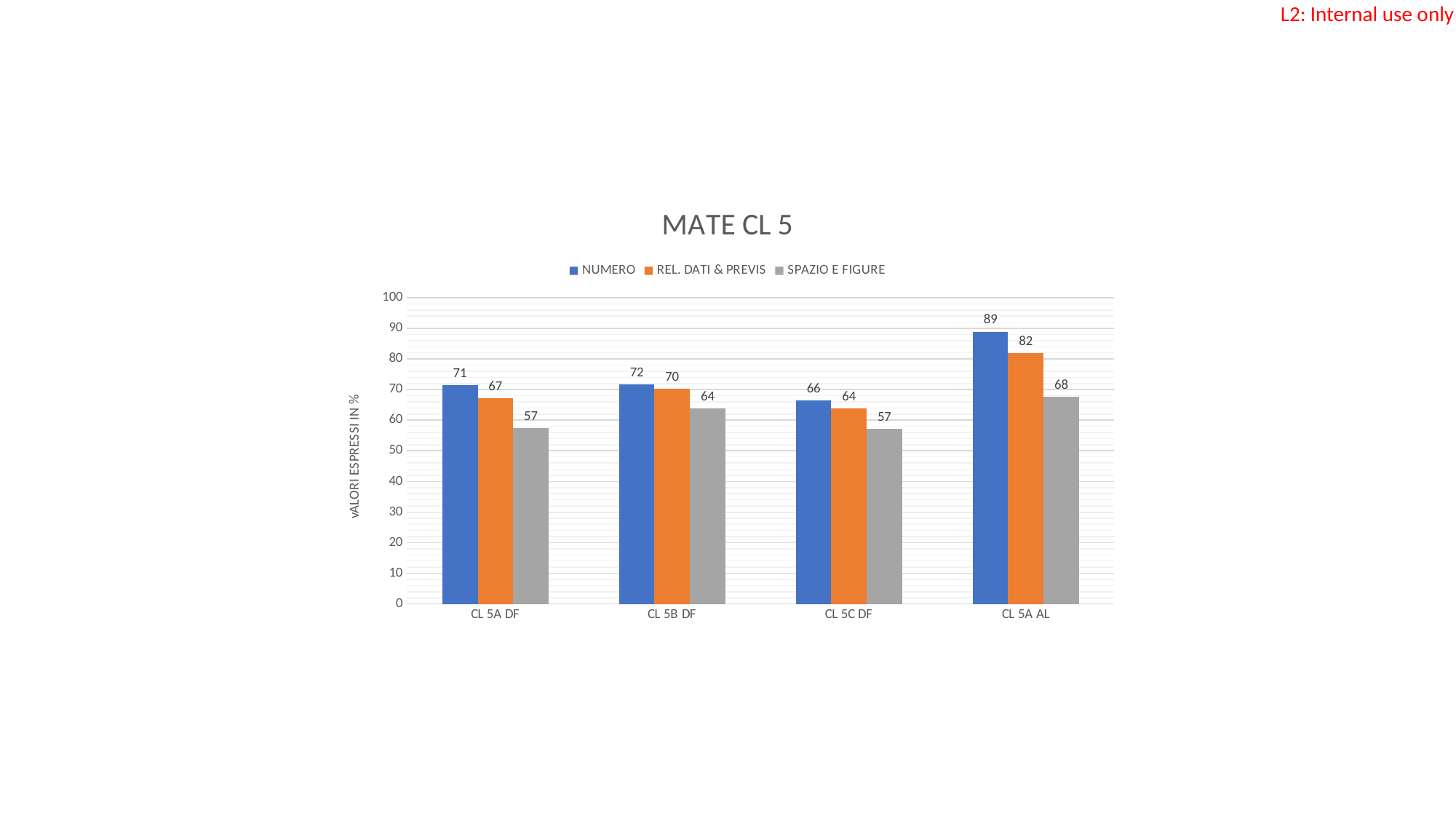

### Chart: MATE CL 5

| Category | NUMERO | REL. DATI & PREVIS | SPAZIO E FIGURE |
|---|---|---|---|
| CL 5A DF | 71.47826086956522 | 67.1304347826087 | 57.391304347826086 |
| CL 5B DF | 71.77777777777777 | 70.33333333333333 | 63.888888888888886 |
| CL 5C DF | 66.38095238095238 | 63.76190476190476 | 57.095238095238095 |
| CL 5A AL | 88.92307692307692 | 82.0 | 67.61538461538461 |